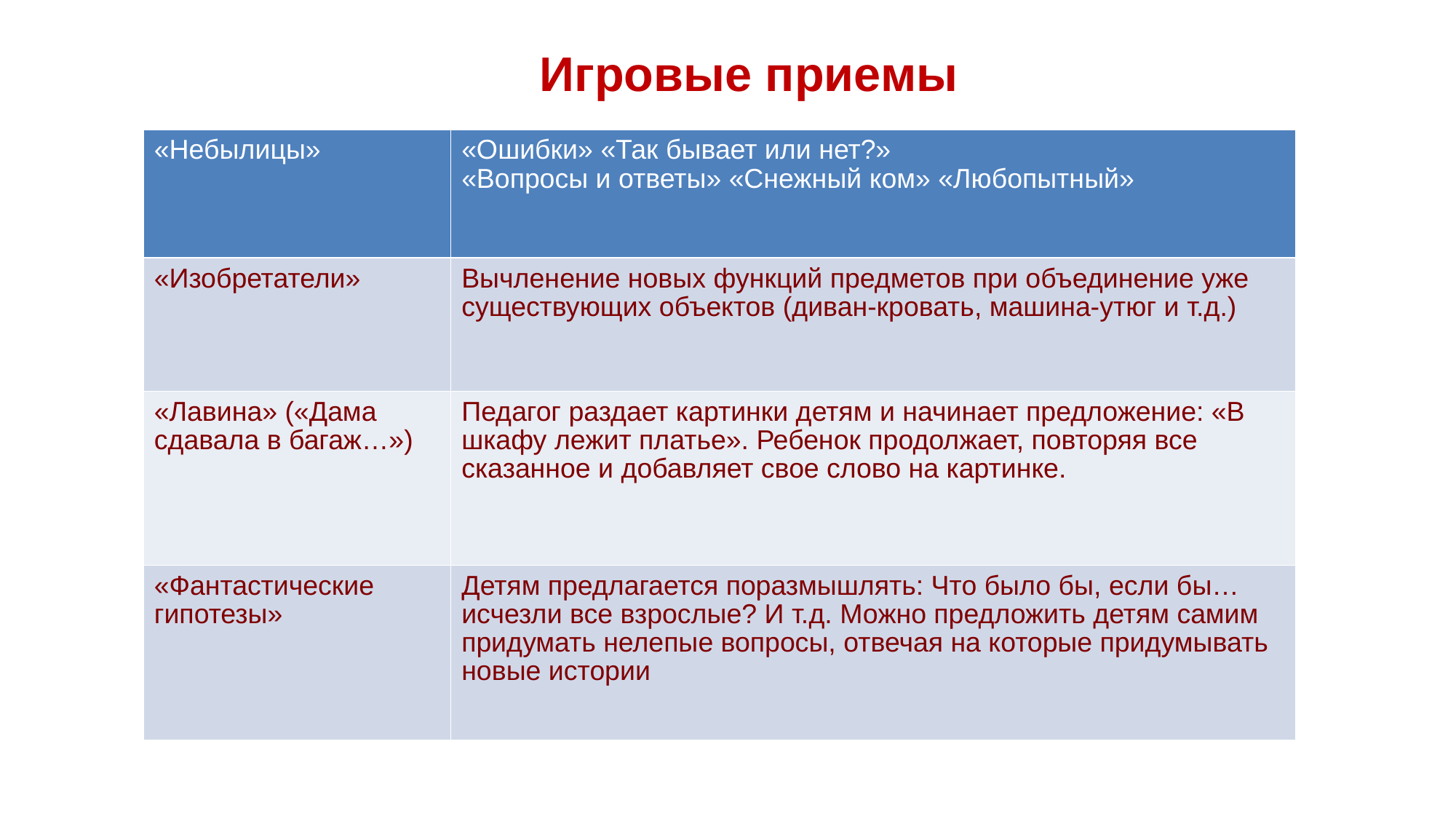

Игровые приемы
| «Небылицы» | «Ошибки» «Так бывает или нет?» «Вопросы и ответы» «Снежный ком» «Любопытный» |
| --- | --- |
| «Изобретатели» | Вычленение новых функций предметов при объединение уже существующих объектов (диван-кровать, машина-утюг и т.д.) |
| «Лавина» («Дама сдавала в багаж…») | Педагог раздает картинки детям и начинает предложение: «В шкафу лежит платье». Ребенок продолжает, повторяя все сказанное и добавляет свое слово на картинке. |
| «Фантастические гипотезы» | Детям предлагается поразмышлять: Что было бы, если бы… исчезли все взрослые? И т.д. Можно предложить детям самим придумать нелепые вопросы, отвечая на которые придумывать новые истории |